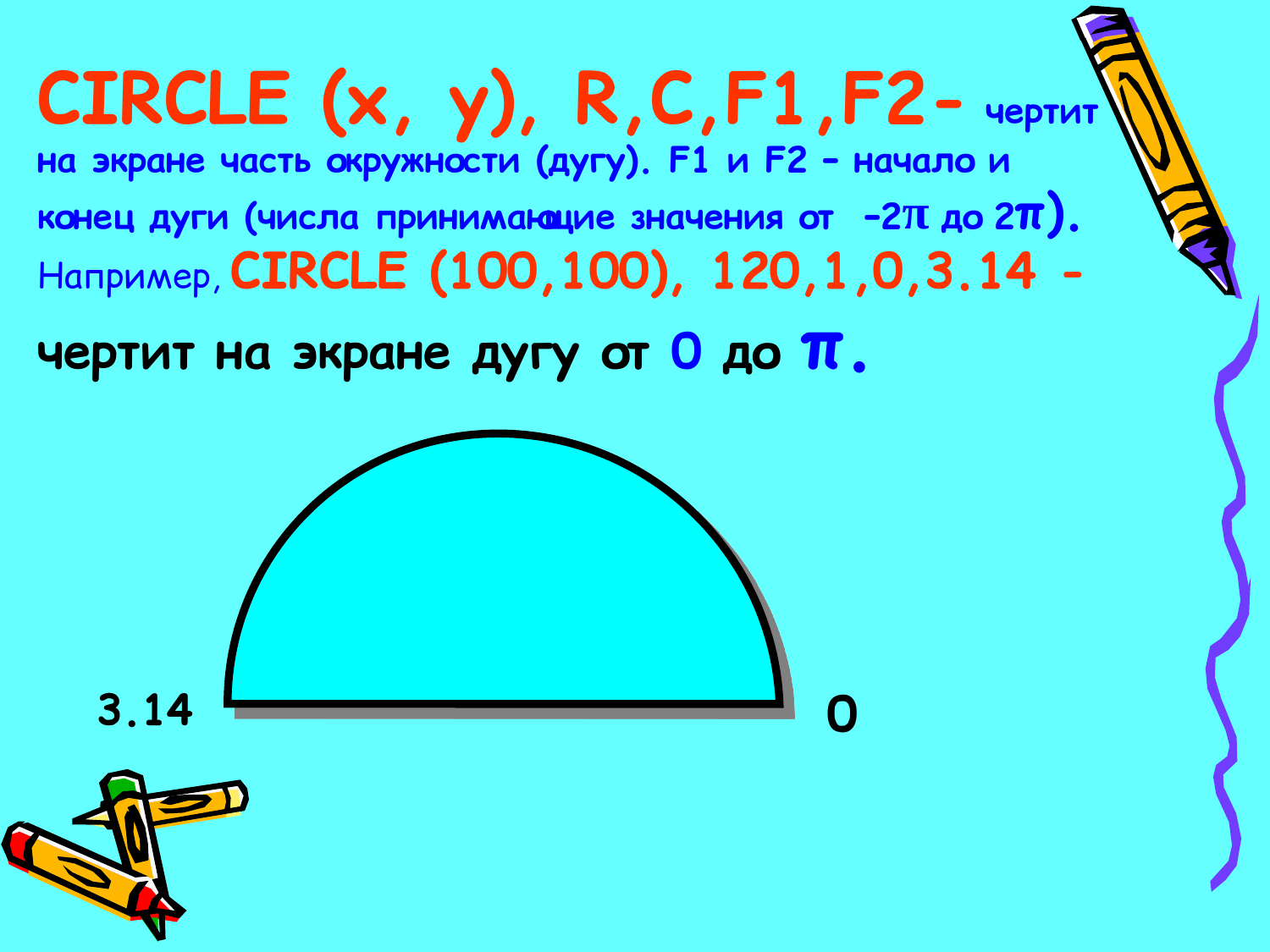

CIRCLE (x, y), R,C,F1,F2- чертит на экране часть окружности (дугу). F1 и F2 – начало и конец дуги (числа принимающие значения от  –2π до 2π).
Например, CIRCLE (100,100), 120,1,0,3.14 - чертит на экране дугу от 0 до π.

3.14
0